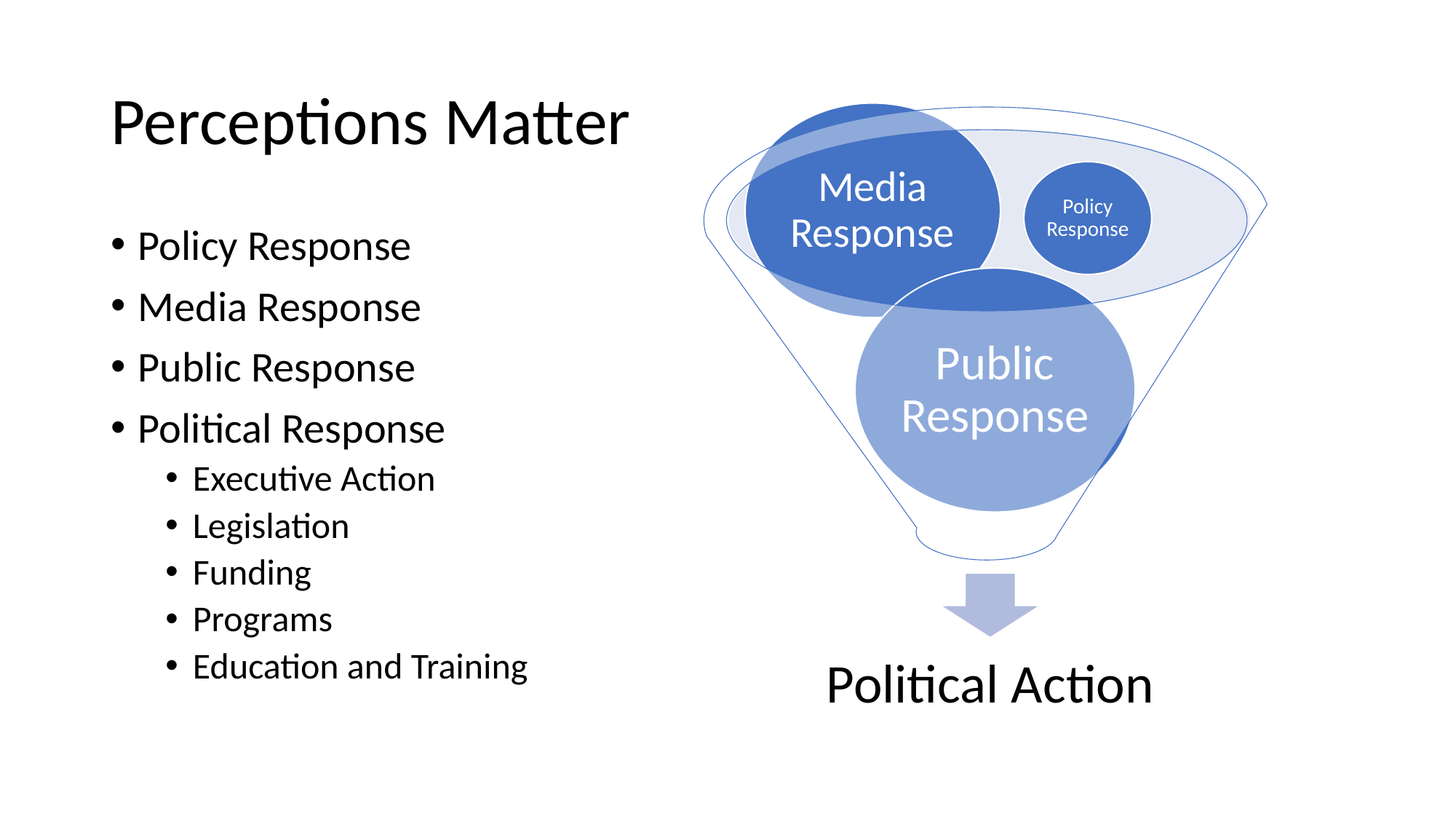

# Perceptions Matter
Political Action
Media Response
Public Response
Policy Response
Policy Response
Media Response
Public Response
Political Response
Executive Action
Legislation
Funding
Programs
Education and Training